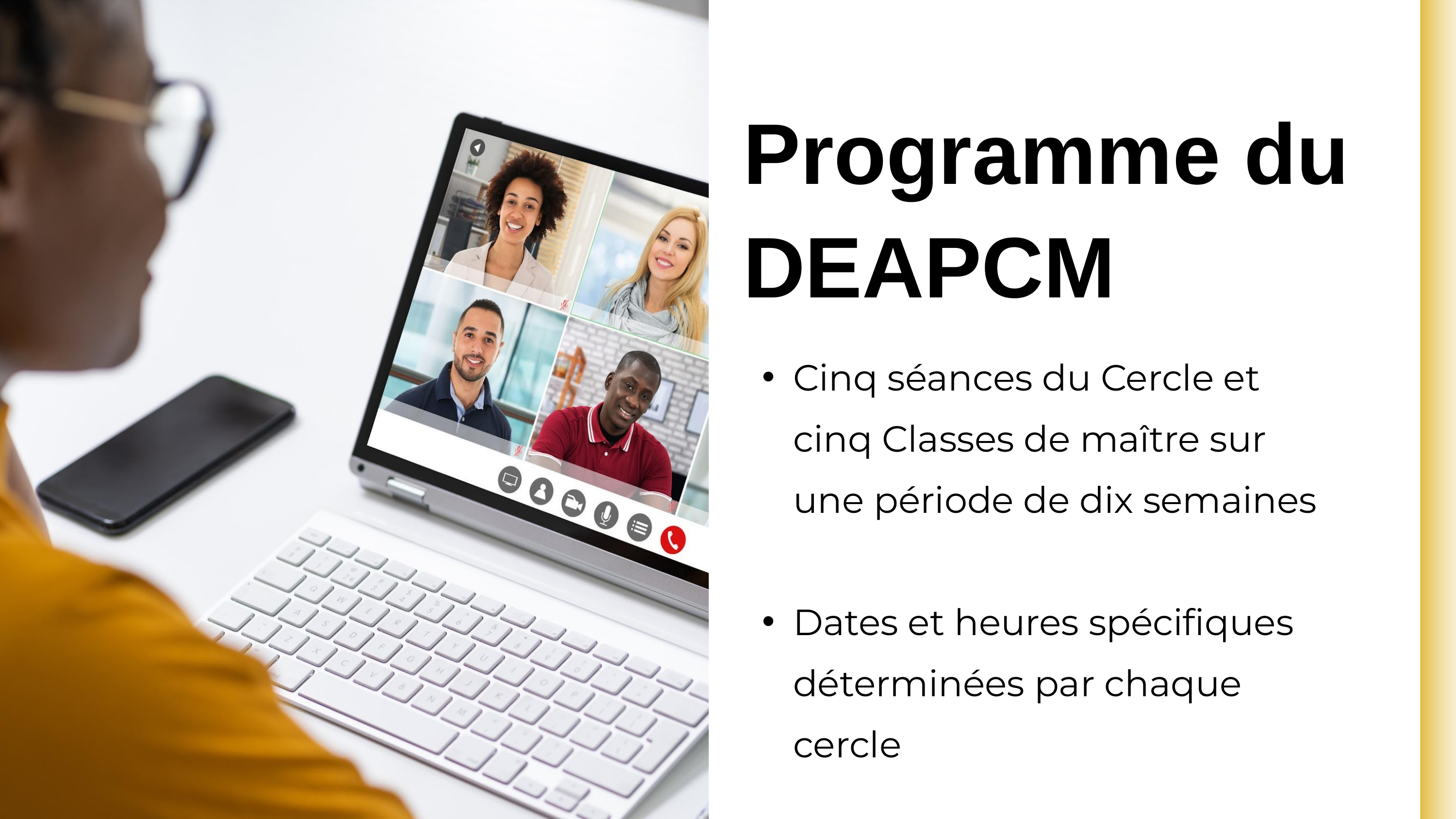

Programme du DEAPCM
Cinq séances du Cercle et cinq Classes de maître sur une période de dix semaines

Dates et heures spécifiques déterminées par chaque cercle